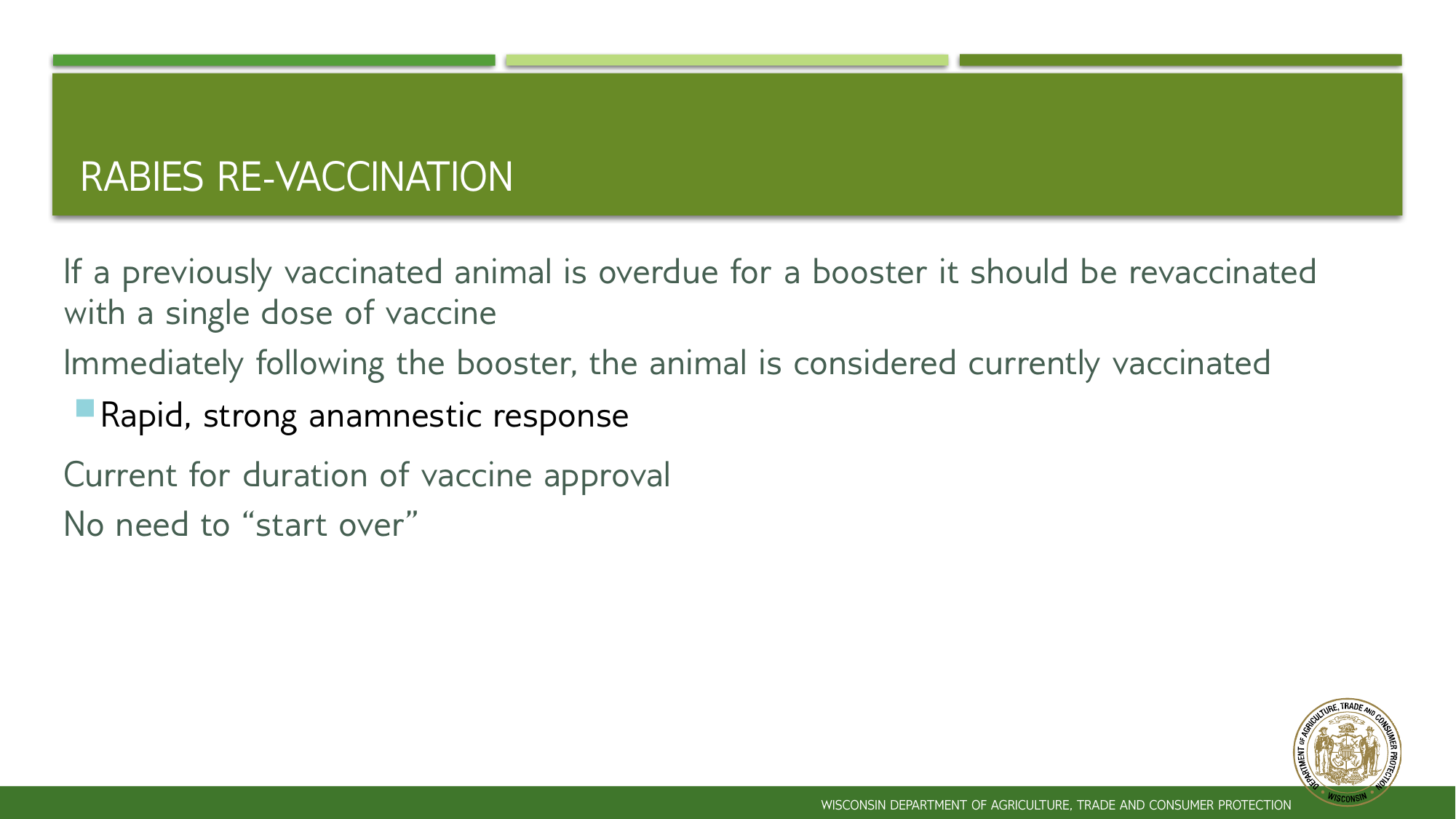

51
# Rabies Re-vaccination
If a previously vaccinated animal is overdue for a booster it should be revaccinated with a single dose of vaccine
Immediately following the booster, the animal is considered currently vaccinated
Rapid, strong anamnestic response
Current for duration of vaccine approval
No need to “start over”